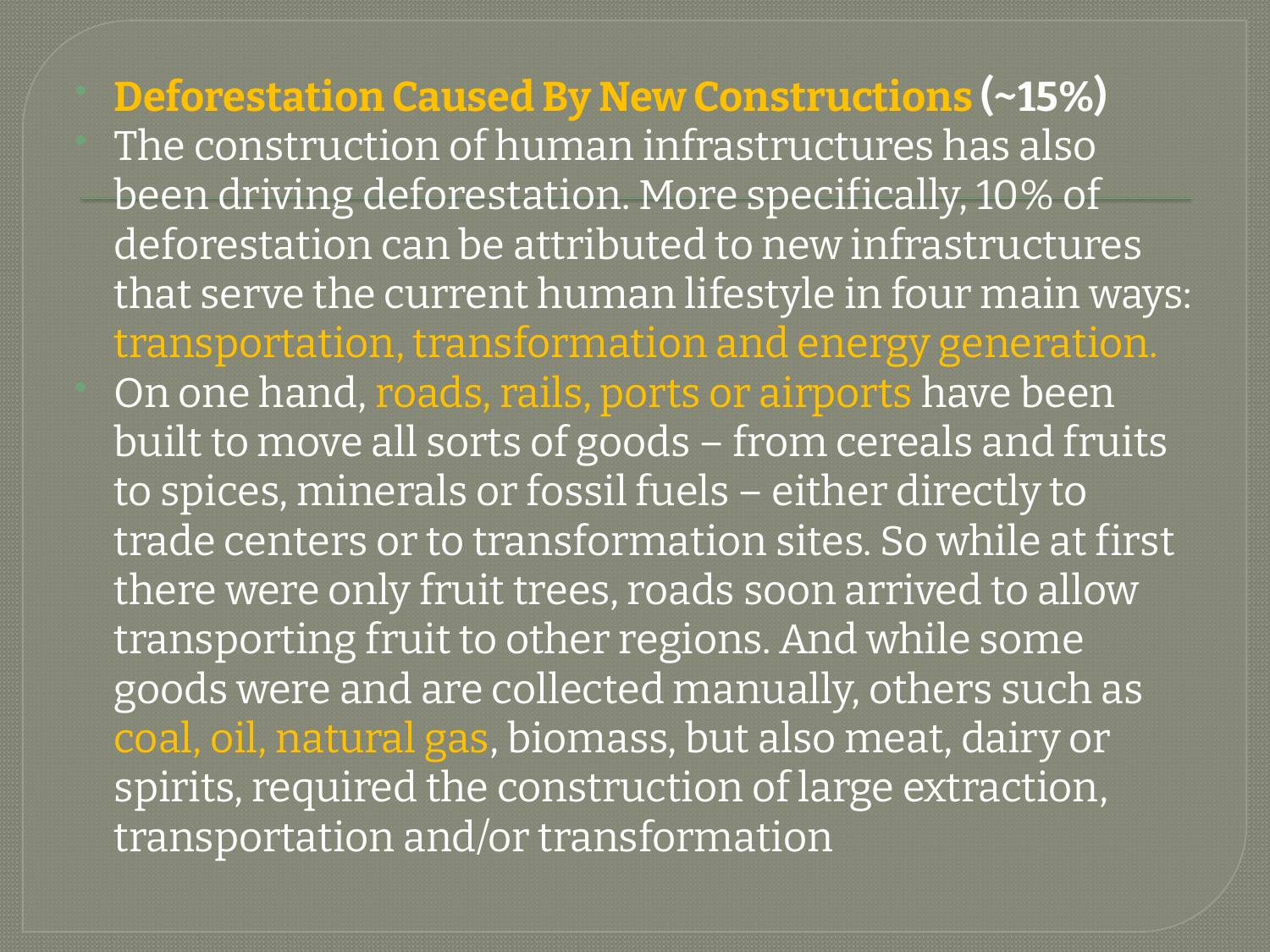

#
Deforestation Caused By New Constructions (~15%)
The construction of human infrastructures has also been driving deforestation. More specifically, 10% of deforestation can be attributed to new infrastructures that serve the current human lifestyle in four main ways: transportation, transformation and energy generation.
On one hand, roads, rails, ports or airports have been built to move all sorts of goods – from cereals and fruits to spices, minerals or fossil fuels – either directly to trade centers or to transformation sites. So while at first there were only fruit trees, roads soon arrived to allow transporting fruit to other regions. And while some goods were and are collected manually, others such as coal, oil, natural gas, biomass, but also meat, dairy or spirits, required the construction of large extraction, transportation and/or transformation